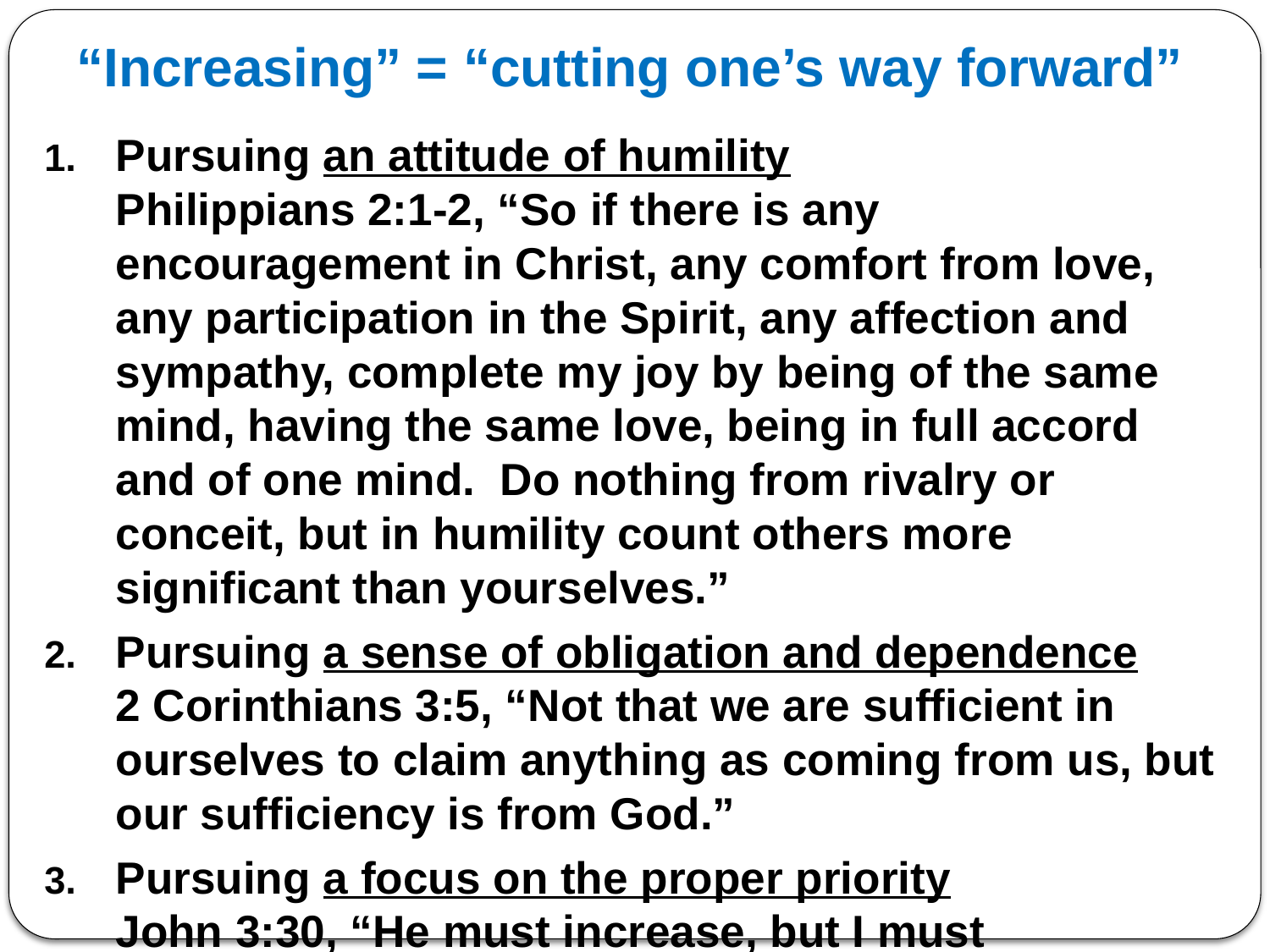

# “Increasing” = “cutting one’s way forward”
Pursuing an attitude of humility
Philippians 2:1-2, “So if there is any encouragement in Christ, any comfort from love, any participation in the Spirit, any affection and sympathy, complete my joy by being of the same mind, having the same love, being in full accord and of one mind.  Do nothing from rivalry or  conceit, but in humility count others more significant than yourselves.”
Pursuing a sense of obligation and dependence
2 Corinthians 3:5, “Not that we are sufficient in ourselves to claim anything as coming from us, but our sufficiency is from God.”
Pursuing a focus on the proper priority
John 3:30, “He must increase, but I must decrease.”